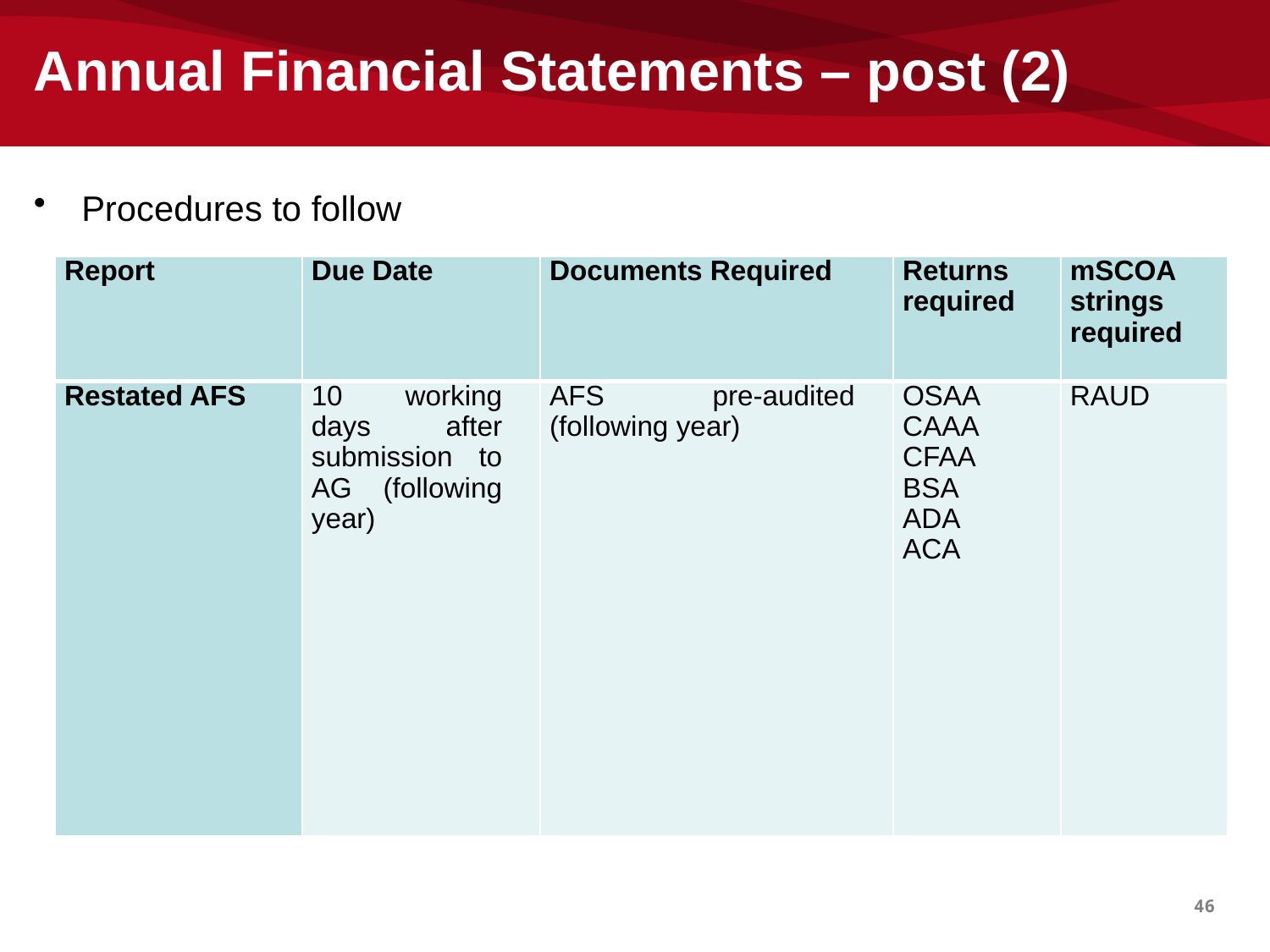

# Annual Financial Statements – post (2)
Procedures to follow

| Report | Due Date | Documents Required | Returns required | mSCOA strings required |
| --- | --- | --- | --- | --- |
| Restated AFS | 10 working days after submission to AG (following year) | AFS pre-audited (following year) | OSAA CAAA CFAA BSA ADA ACA | RAUD |
46